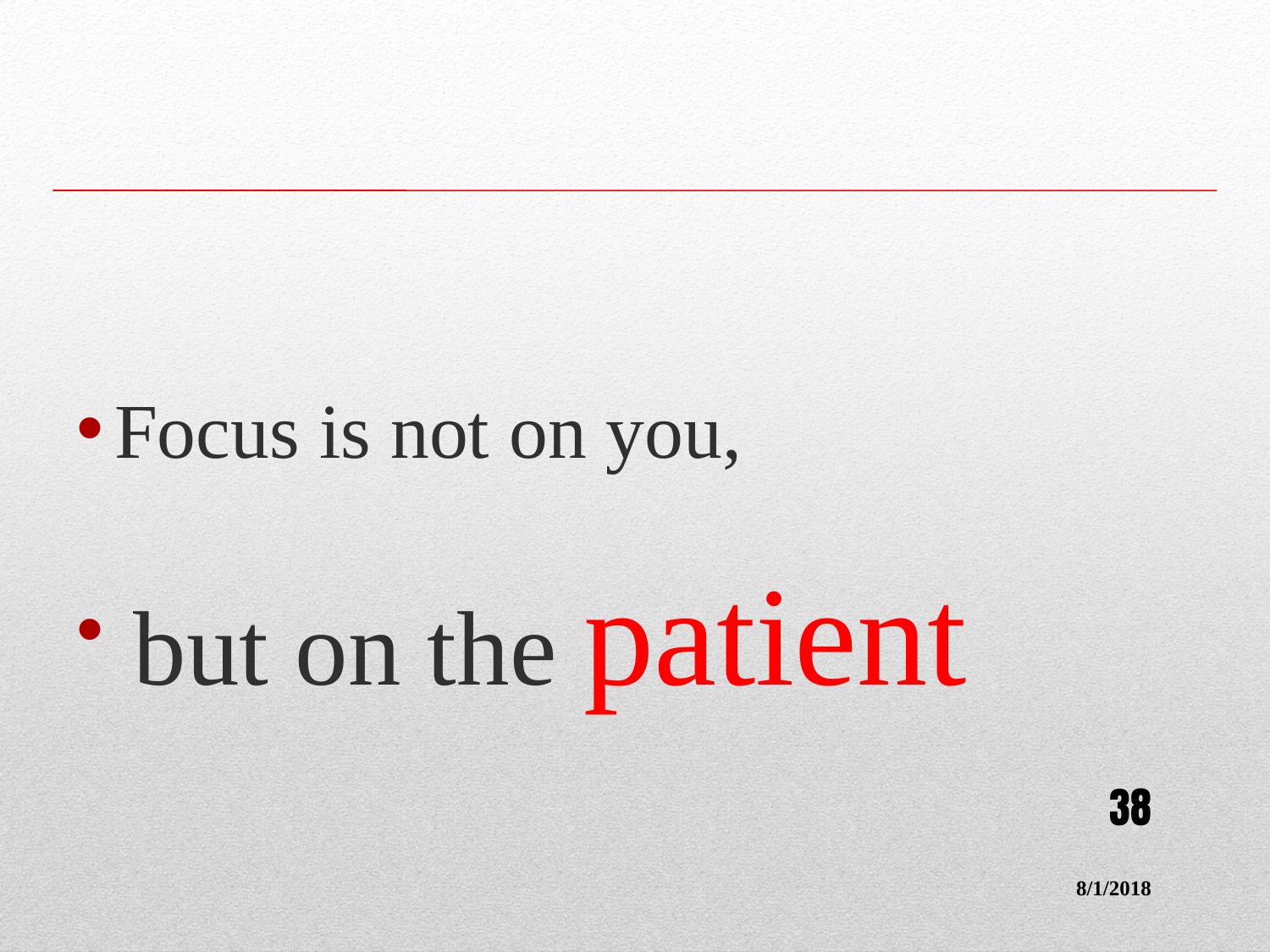

Focus is not on you,
 but on the patient

38
8/1/2018